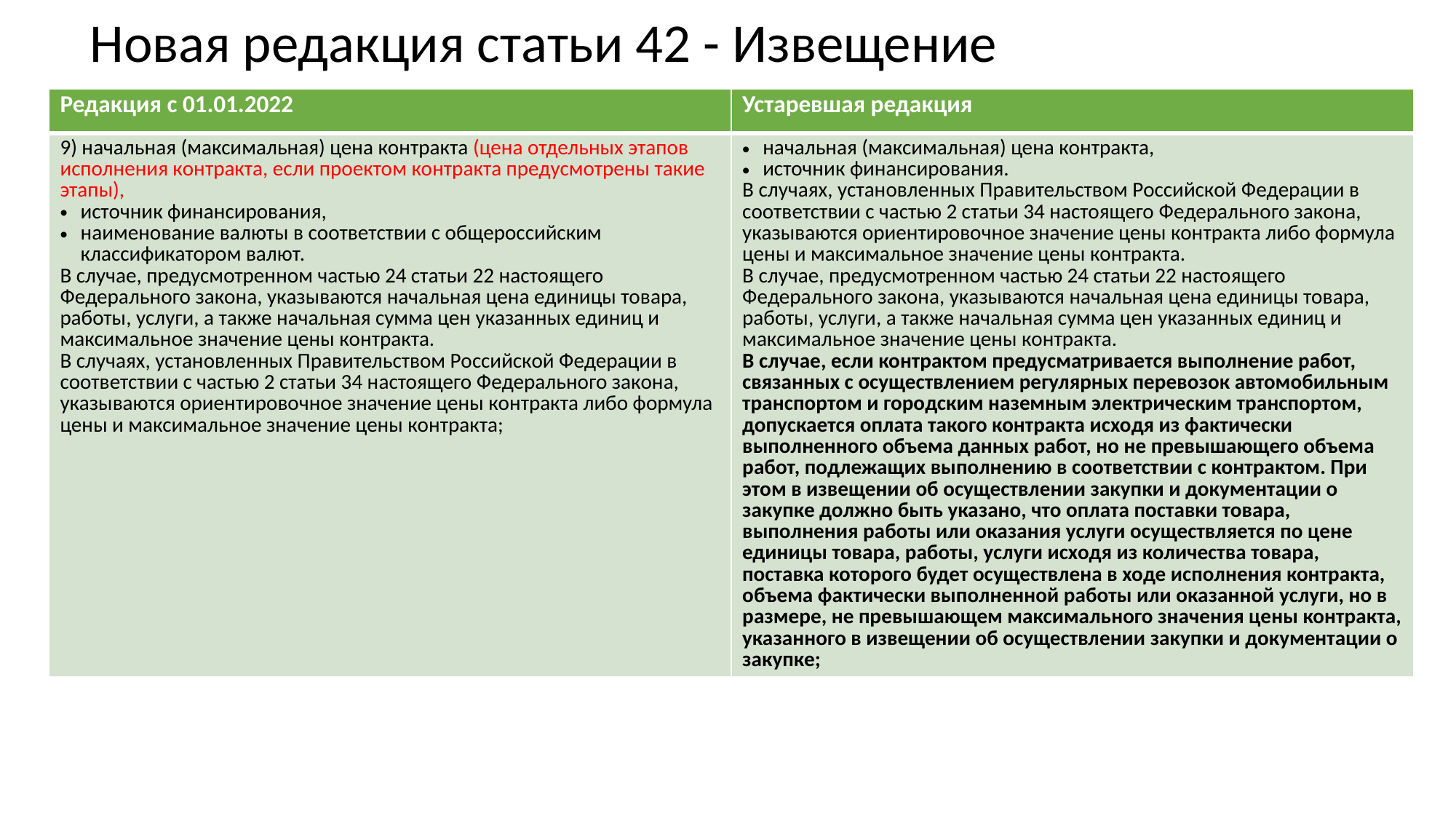

# Новая редакция статьи 42 - Извещение
| Редакция с 01.01.2022 | Устаревшая редакция |
| --- | --- |
| 9) начальная (максимальная) цена контракта (цена отдельных этапов исполнения контракта, если проектом контракта предусмотрены такие этапы), источник финансирования, наименование валюты в соответствии с общероссийским классификатором валют. В случае, предусмотренном частью 24 статьи 22 настоящего Федерального закона, указываются начальная цена единицы товара, работы, услуги, а также начальная сумма цен указанных единиц и максимальное значение цены контракта. В случаях, установленных Правительством Российской Федерации в соответствии с частью 2 статьи 34 настоящего Федерального закона, указываются ориентировочное значение цены контракта либо формула цены и максимальное значение цены контракта; | начальная (максимальная) цена контракта, источник финансирования. В случаях, установленных Правительством Российской Федерации в соответствии с частью 2 статьи 34 настоящего Федерального закона, указываются ориентировочное значение цены контракта либо формула цены и максимальное значение цены контракта. В случае, предусмотренном частью 24 статьи 22 настоящего Федерального закона, указываются начальная цена единицы товара, работы, услуги, а также начальная сумма цен указанных единиц и максимальное значение цены контракта. В случае, если контрактом предусматривается выполнение работ, связанных с осуществлением регулярных перевозок автомобильным транспортом и городским наземным электрическим транспортом, допускается оплата такого контракта исходя из фактически выполненного объема данных работ, но не превышающего объема работ, подлежащих выполнению в соответствии с контрактом. При этом в извещении об осуществлении закупки и документации о закупке должно быть указано, что оплата поставки товара, выполнения работы или оказания услуги осуществляется по цене единицы товара, работы, услуги исходя из количества товара, поставка которого будет осуществлена в ходе исполнения контракта, объема фактически выполненной работы или оказанной услуги, но в размере, не превышающем максимального значения цены контракта, указанного в извещении об осуществлении закупки и документации о закупке; |